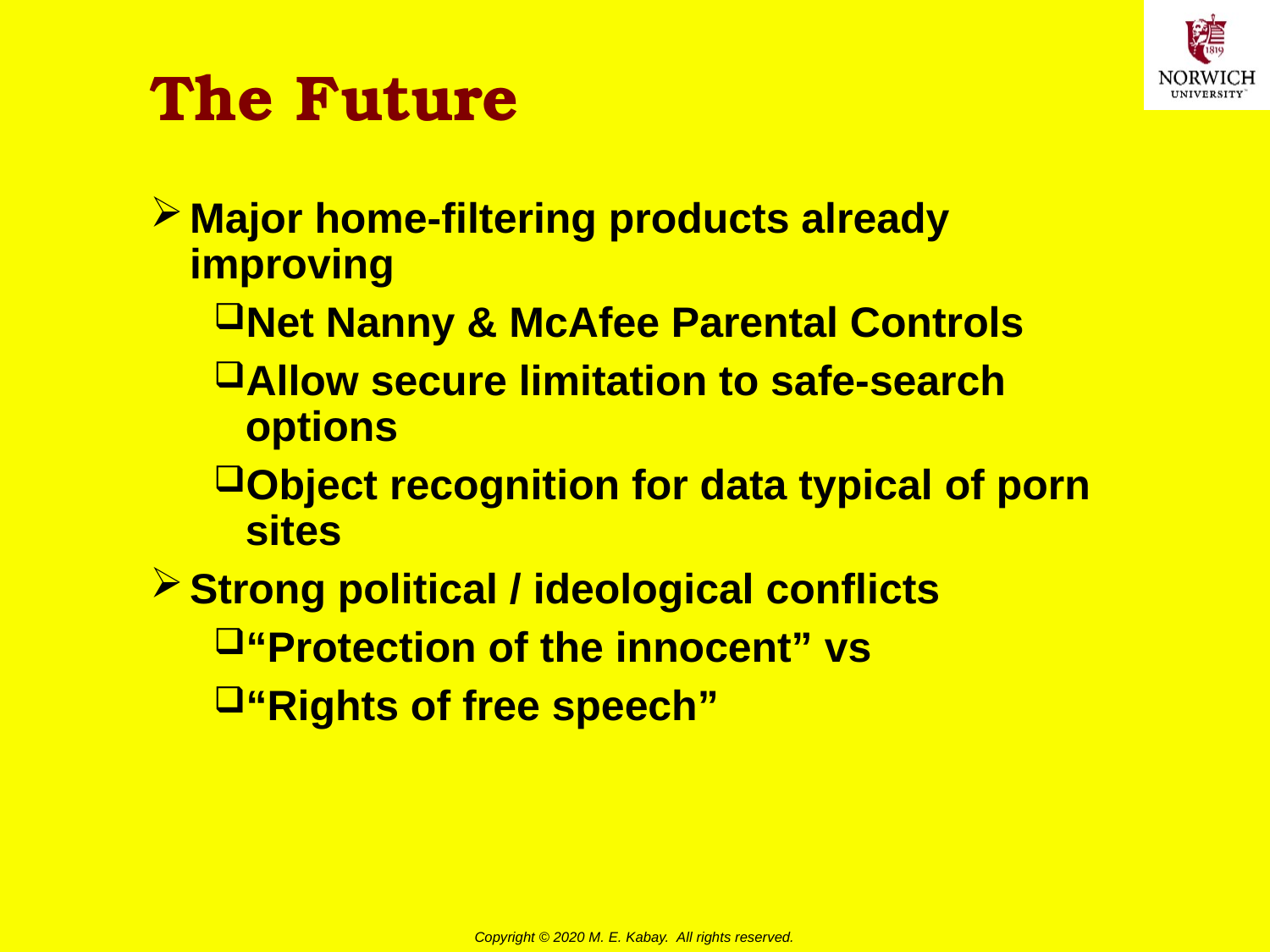

# The Future
Major home-filtering products already improving
Net Nanny & McAfee Parental Controls
Allow secure limitation to safe-search options
Object recognition for data typical of porn sites
Strong political / ideological conflicts
“Protection of the innocent” vs
“Rights of free speech”